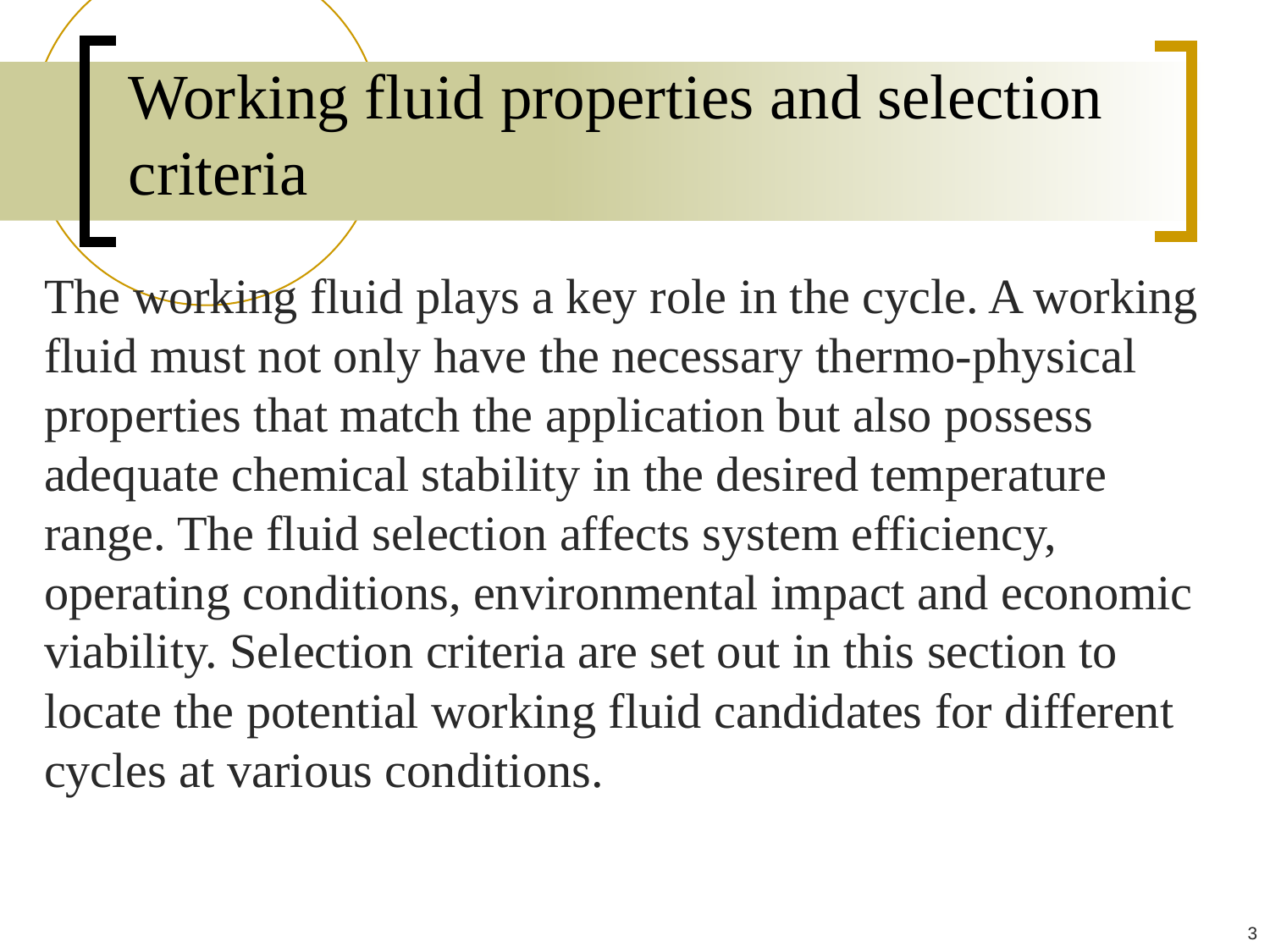

# Working fluid properties and selection criteria
The working fluid plays a key role in the cycle. A working fluid must not only have the necessary thermo-physical properties that match the application but also possess adequate chemical stability in the desired temperature range. The fluid selection affects system efficiency, operating conditions, environmental impact and economic viability. Selection criteria are set out in this section to locate the potential working fluid candidates for different cycles at various conditions.
3